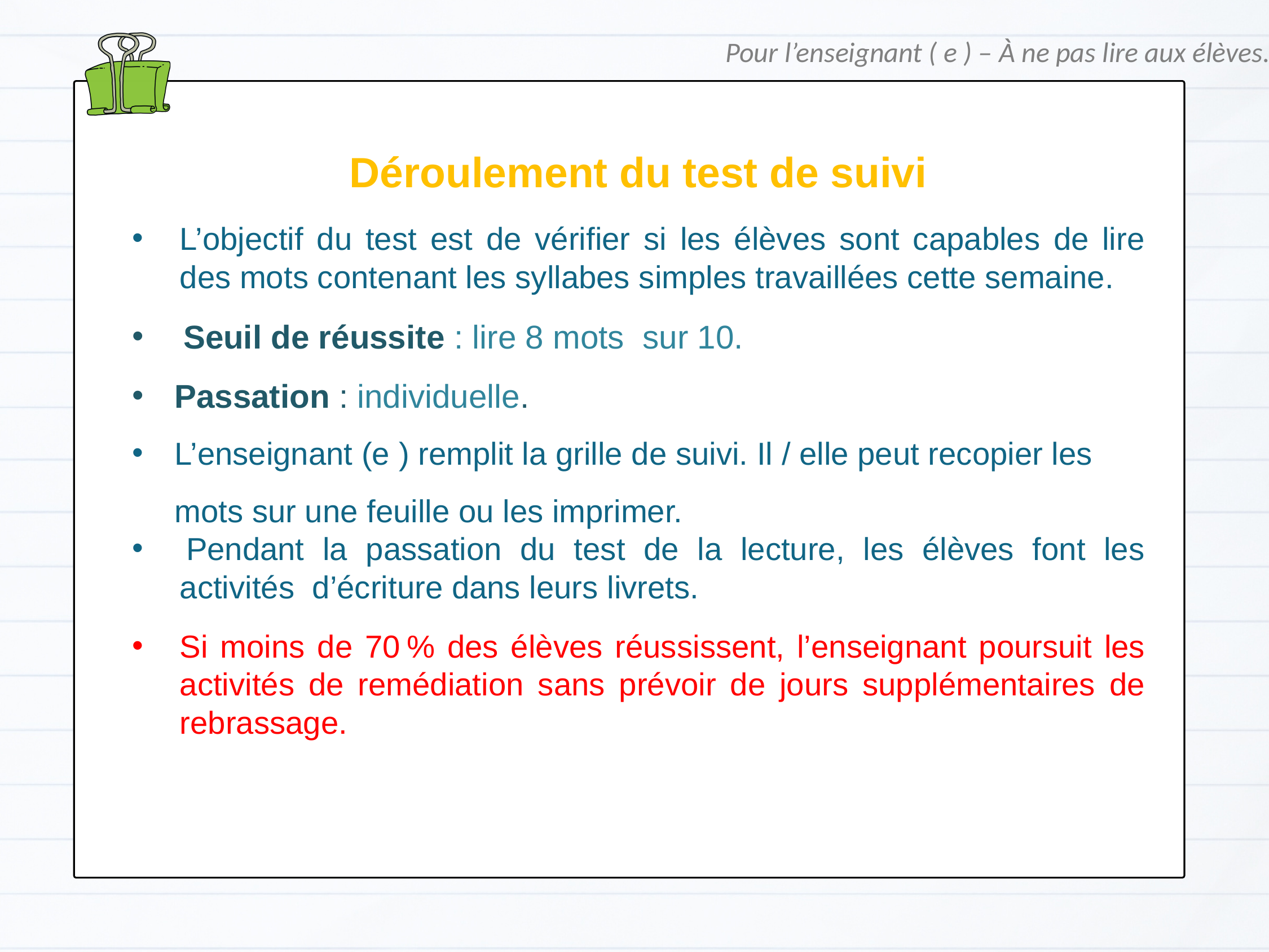

Pour l’enseignant ( e ) – À ne pas lire aux élèves.
Déroulement du test de suivi
L’objectif du test est de vérifier si les élèves sont capables de lire des mots contenant les syllabes simples travaillées cette semaine.
 Seuil de réussite : lire 8 mots  sur 10.
Passation : individuelle.
L’enseignant (e ) remplit la grille de suivi. Il / elle peut recopier les mots sur une feuille ou les imprimer.
 Pendant la passation du test de la lecture, les élèves font les activités  d’écriture dans leurs livrets.
Si moins de 70 % des élèves réussissent, l’enseignant poursuit les activités de remédiation sans prévoir de jours supplémentaires de rebrassage.